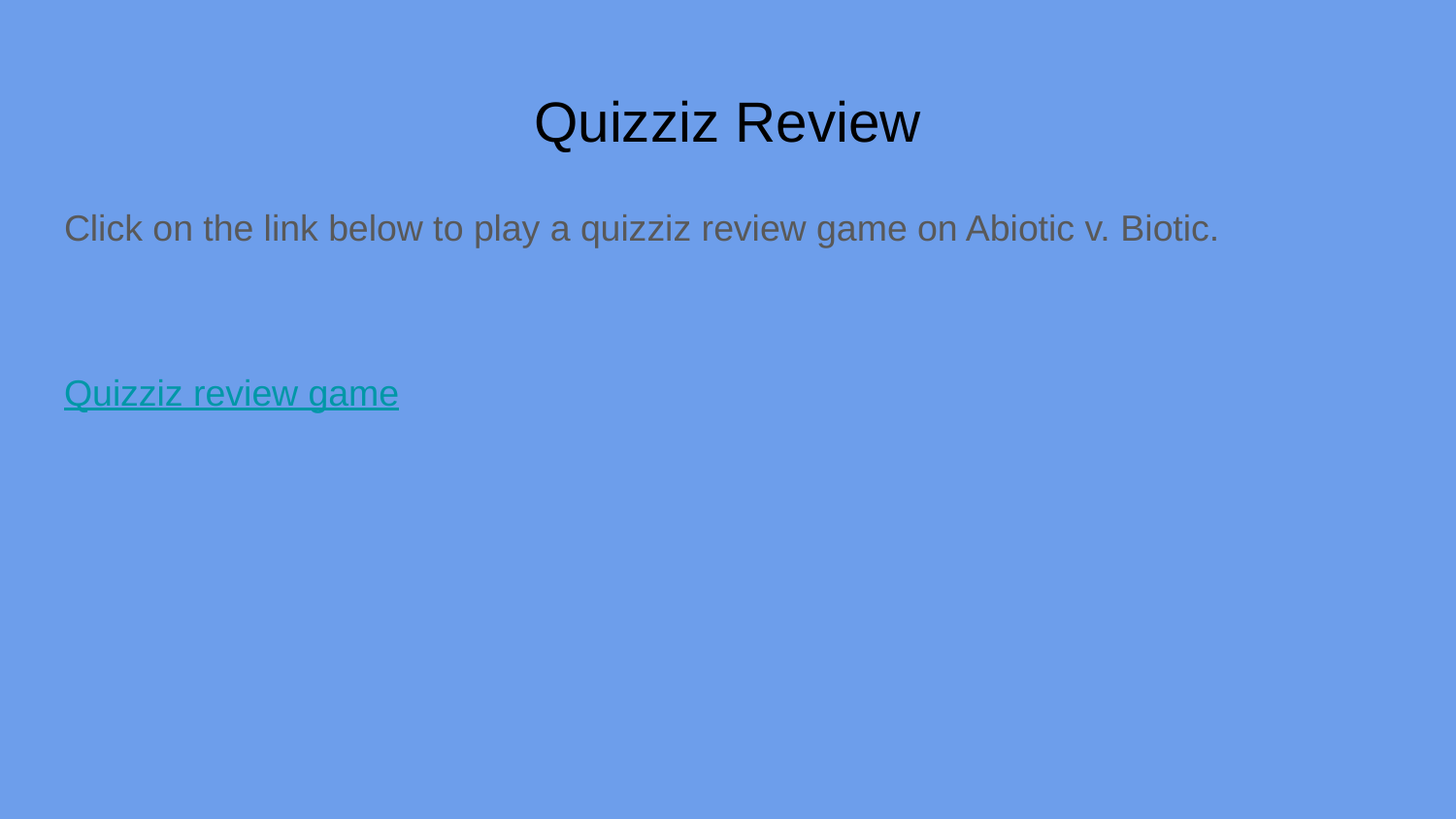

# Quizziz Review
Click on the link below to play a quizziz review game on Abiotic v. Biotic.

Quizziz review game